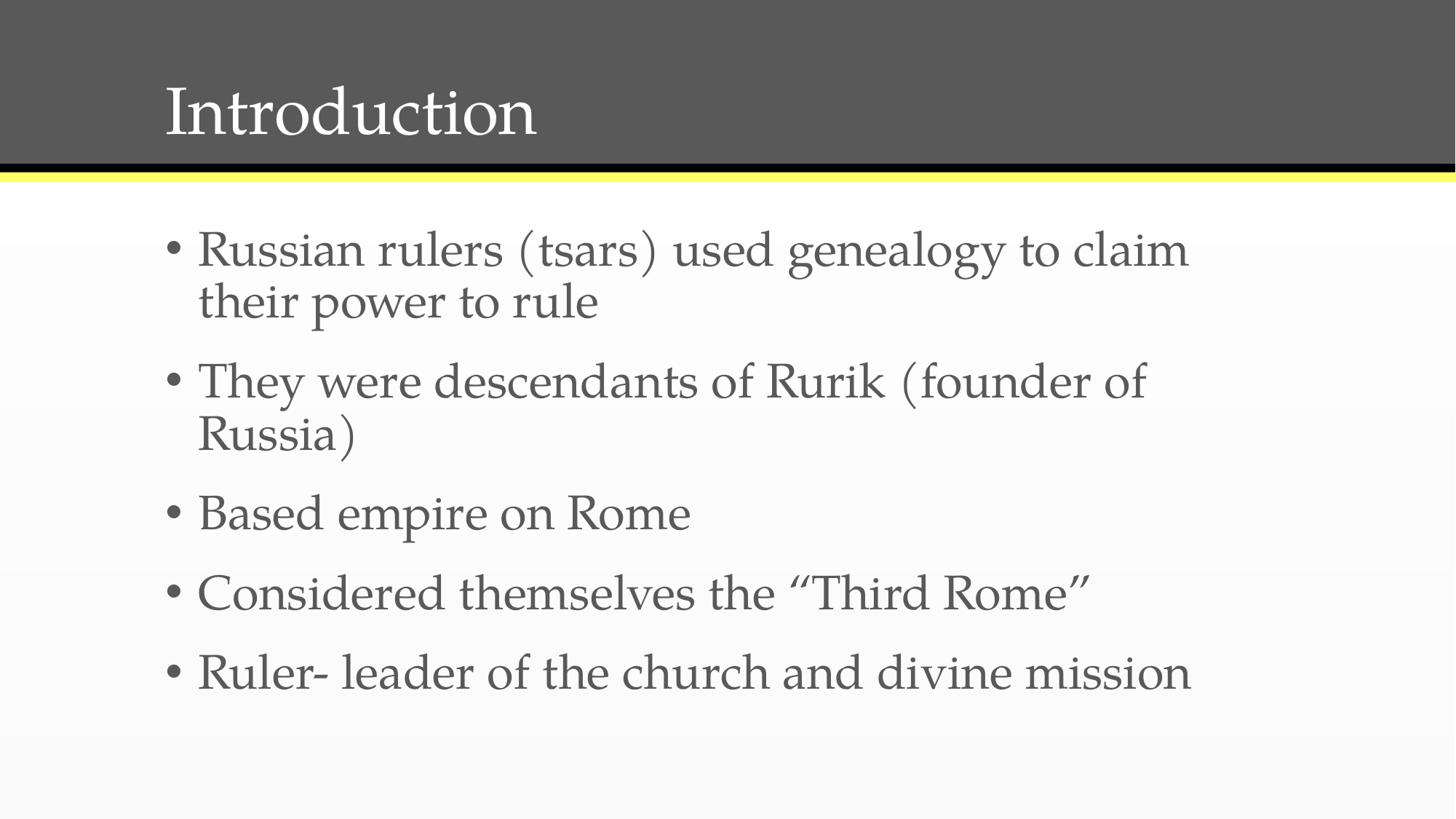

# Introduction
Russian rulers (tsars) used genealogy to claim their power to rule
They were descendants of Rurik (founder of Russia)
Based empire on Rome
Considered themselves the “Third Rome”
Ruler- leader of the church and divine mission